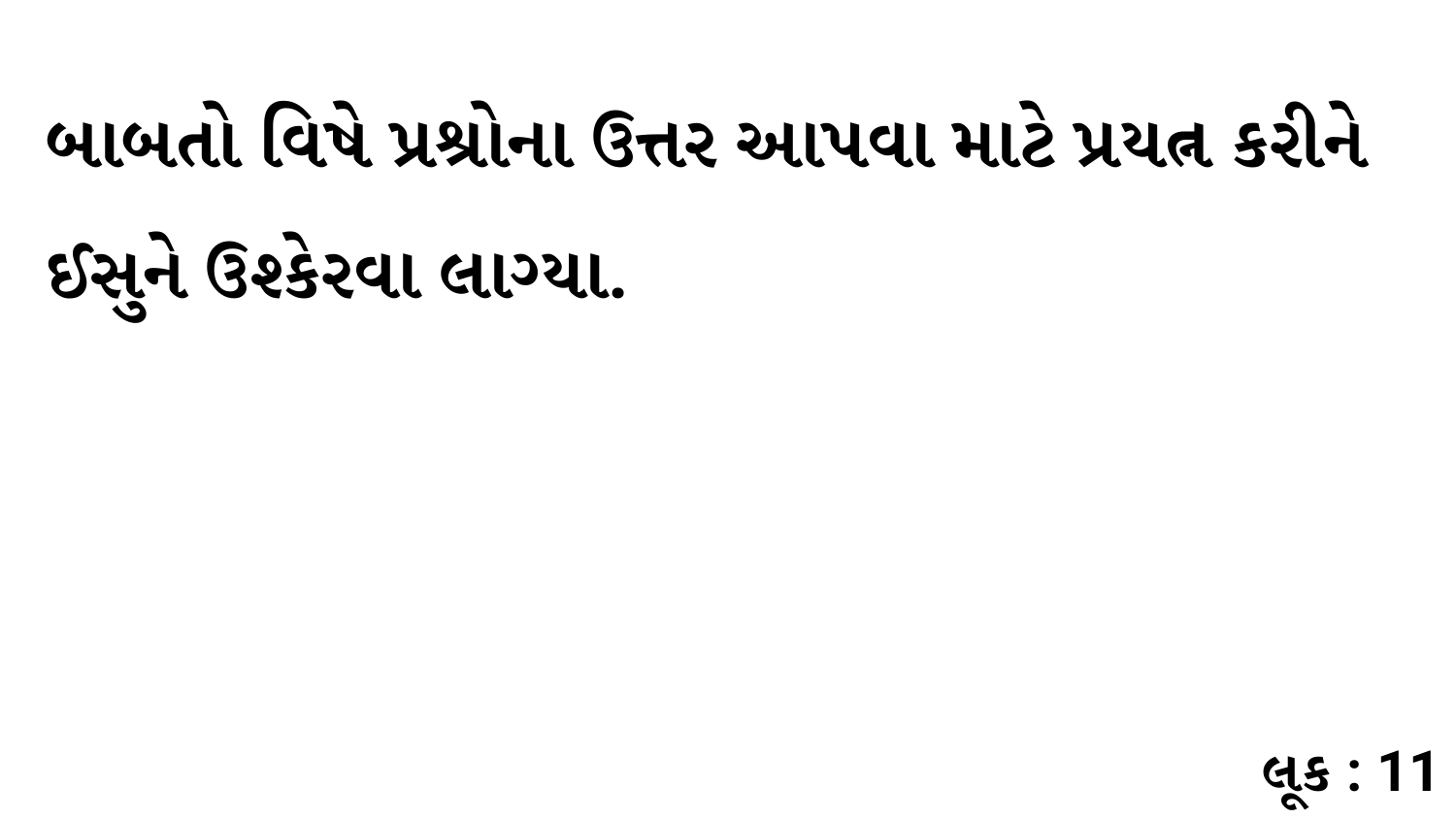

બાબતો વિષે પ્રશ્રોના ઉત્તર આપવા માટે પ્રયત્ન કરીને ઈસુને ઉશ્કેરવા લાગ્યા.
લૂક : 11